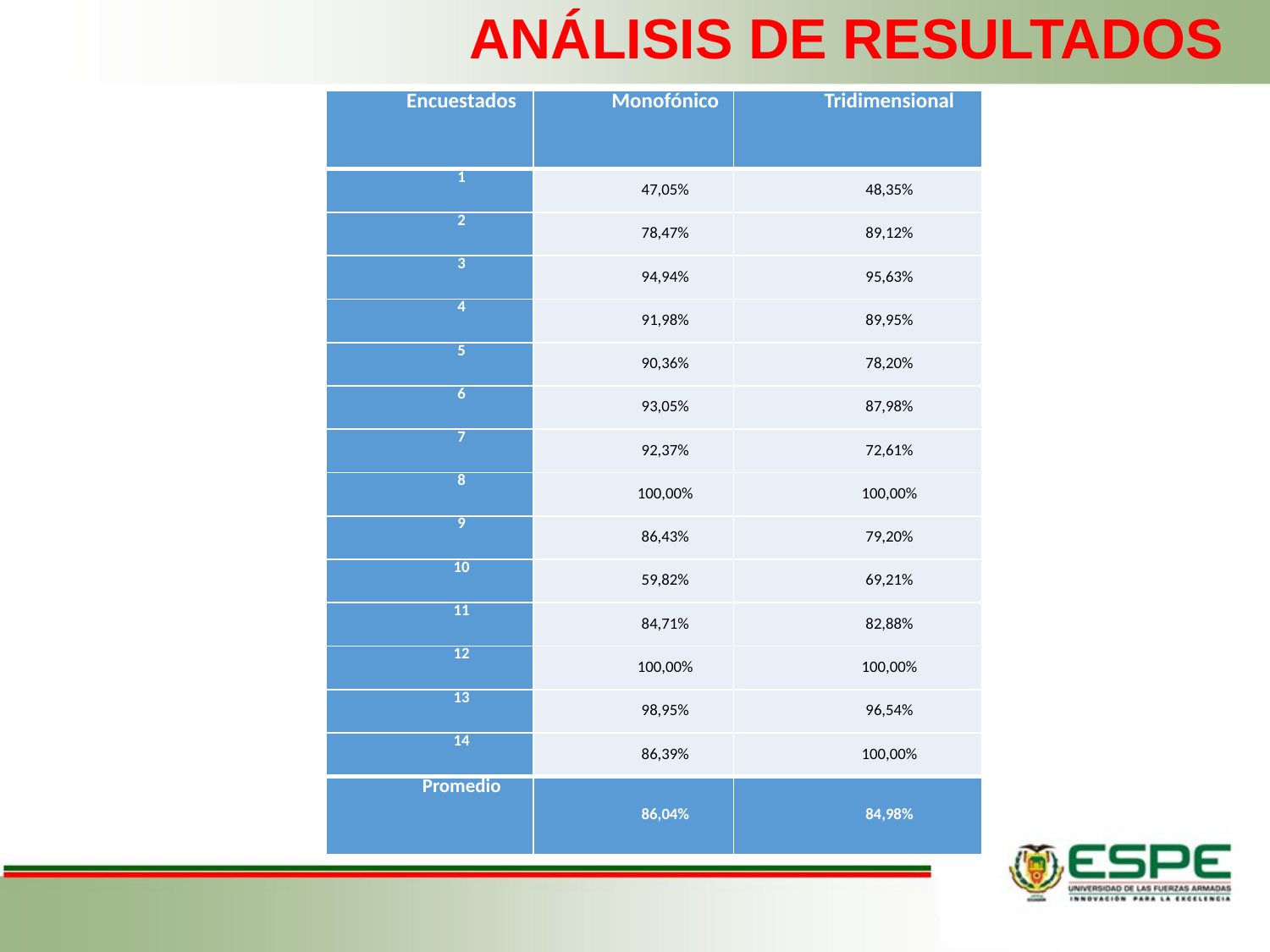

# ANÁLISIS DE RESULTADOS
| Encuestados | Monofónico | Tridimensional |
| --- | --- | --- |
| 1 | 47,05% | 48,35% |
| 2 | 78,47% | 89,12% |
| 3 | 94,94% | 95,63% |
| 4 | 91,98% | 89,95% |
| 5 | 90,36% | 78,20% |
| 6 | 93,05% | 87,98% |
| 7 | 92,37% | 72,61% |
| 8 | 100,00% | 100,00% |
| 9 | 86,43% | 79,20% |
| 10 | 59,82% | 69,21% |
| 11 | 84,71% | 82,88% |
| 12 | 100,00% | 100,00% |
| 13 | 98,95% | 96,54% |
| 14 | 86,39% | 100,00% |
| Promedio | 86,04% | 84,98% |